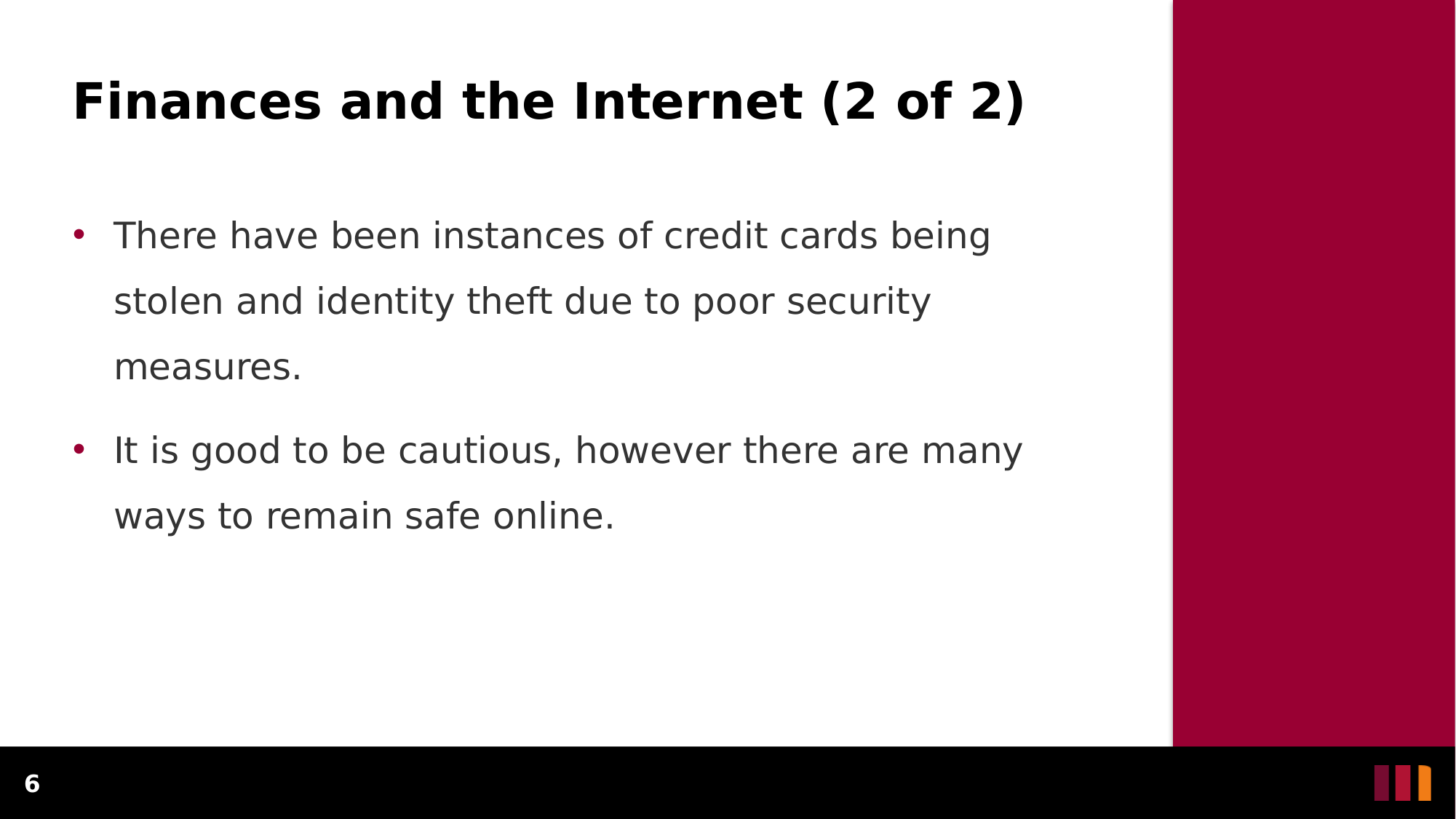

# Finances and the Internet (2 of 2)
There have been instances of credit cards being stolen and identity theft due to poor security measures.
It is good to be cautious, however there are many ways to remain safe online.
6